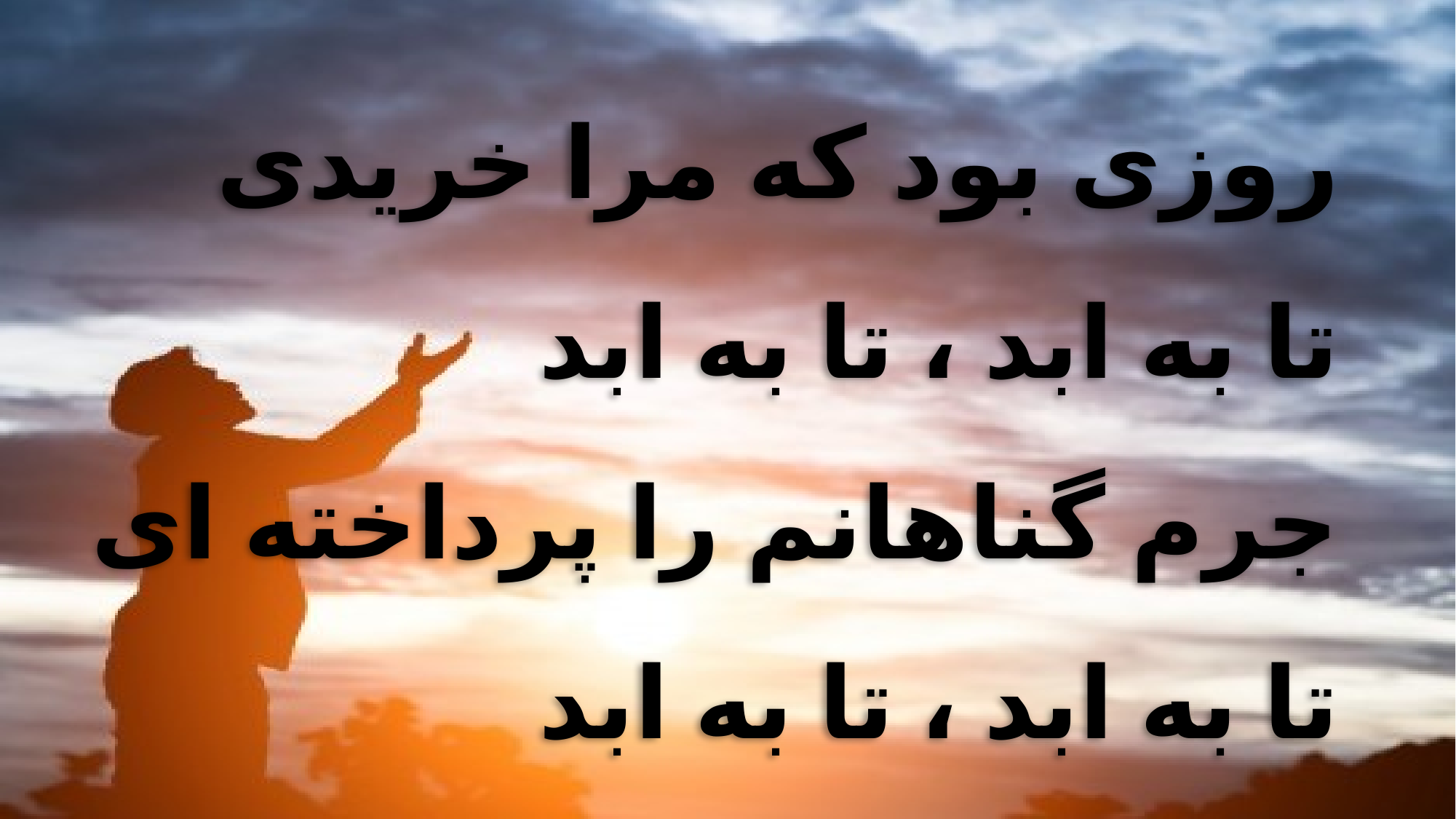

روزی بود که مرا خریدی
    تا به ابد ، تا به ابد
    جرم گناهانم را پرداخته ای
    تا به ابد ، تا به ابد